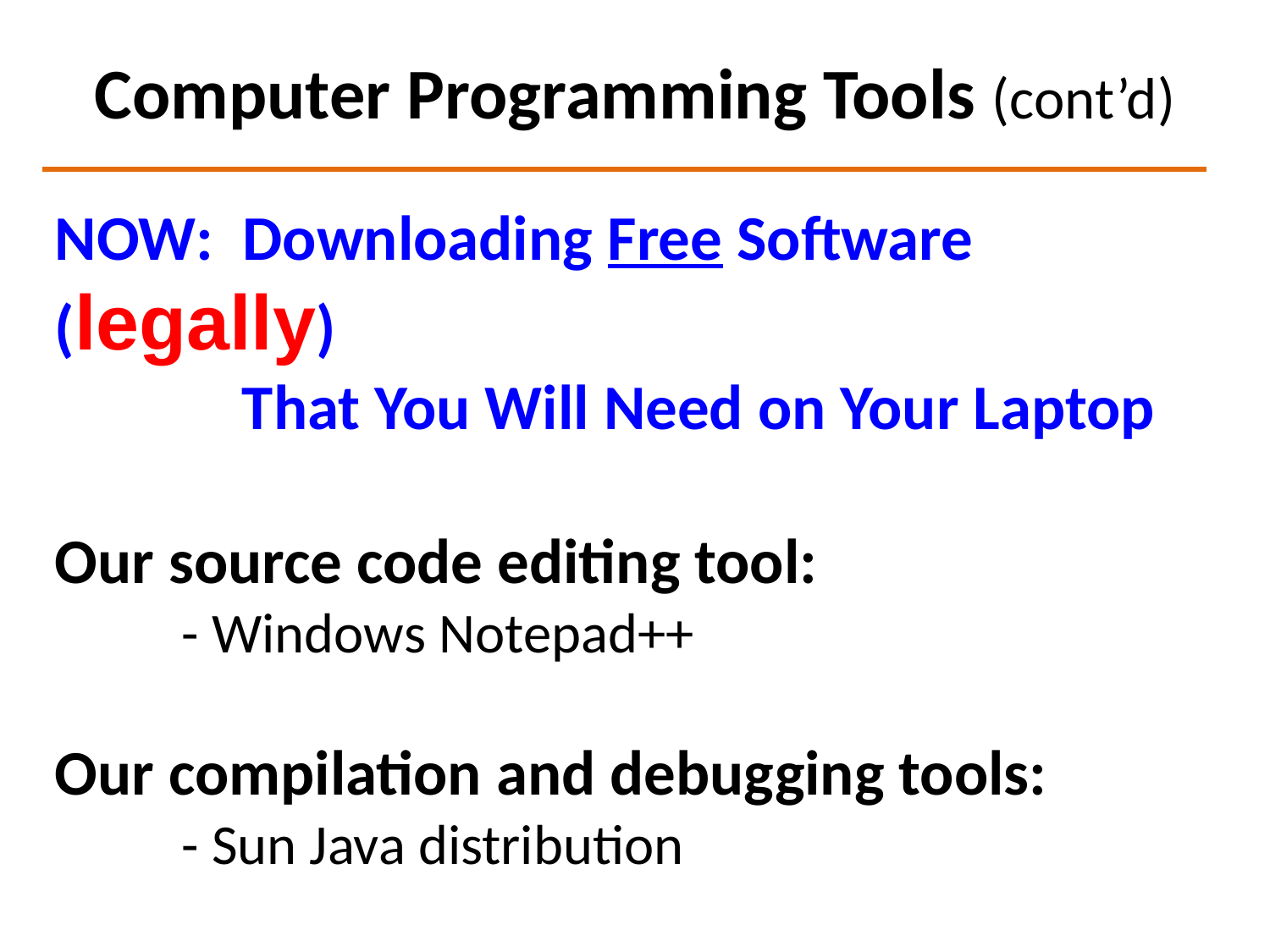

# Computer Programming Tools (cont’d)
NOW:  Downloading Free Software (legally)
             That You Will Need on Your Laptop

Our source code editing tool:
	- Windows Notepad++

Our compilation and debugging tools:
	- Sun Java distribution